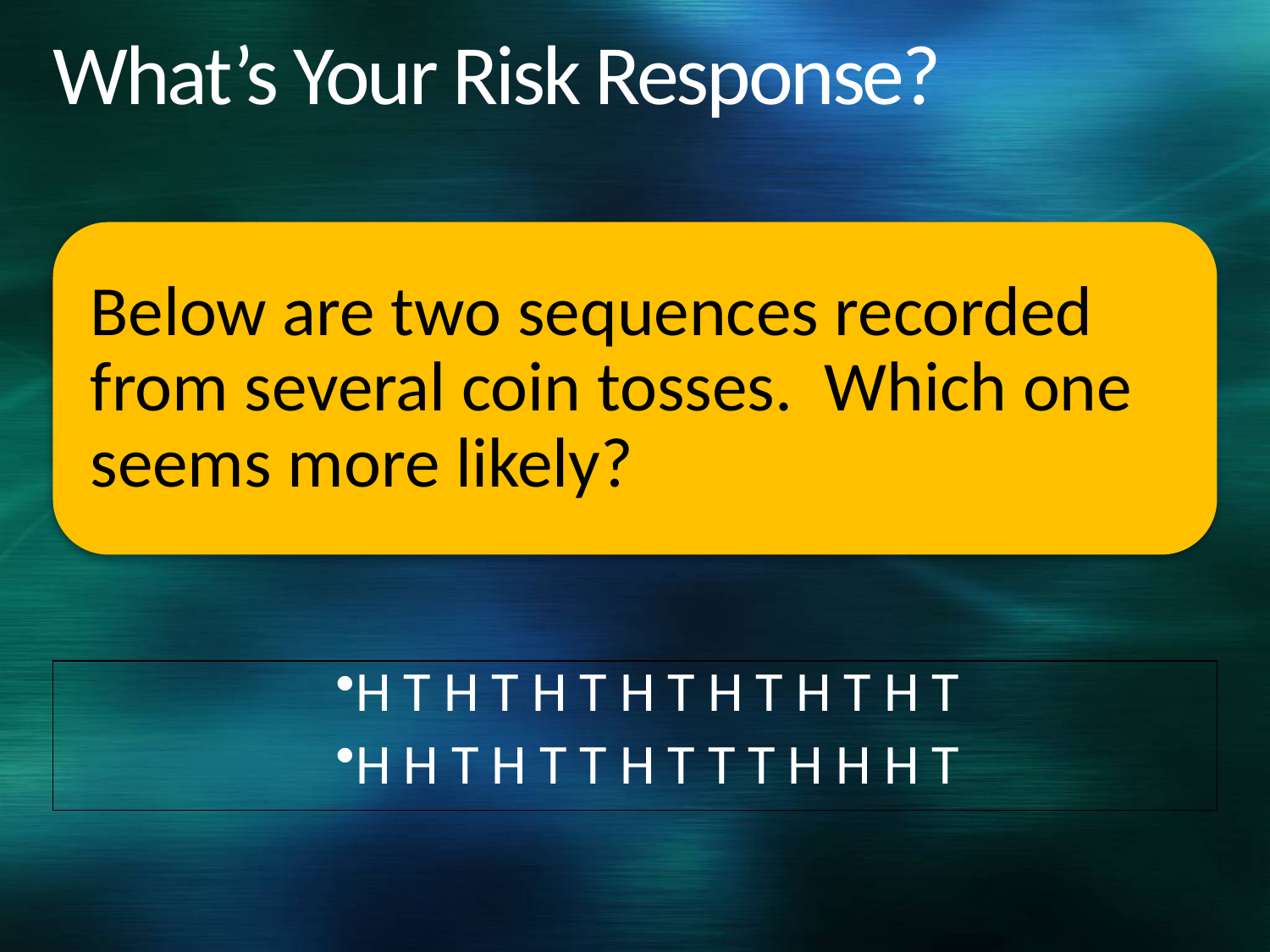

# What’s Your Risk Response?
Below are two sequences recorded from several coin tosses.  Which one seems more likely?
H T H T H T H T H T H T H T
H H T H T T H T T T H H H T